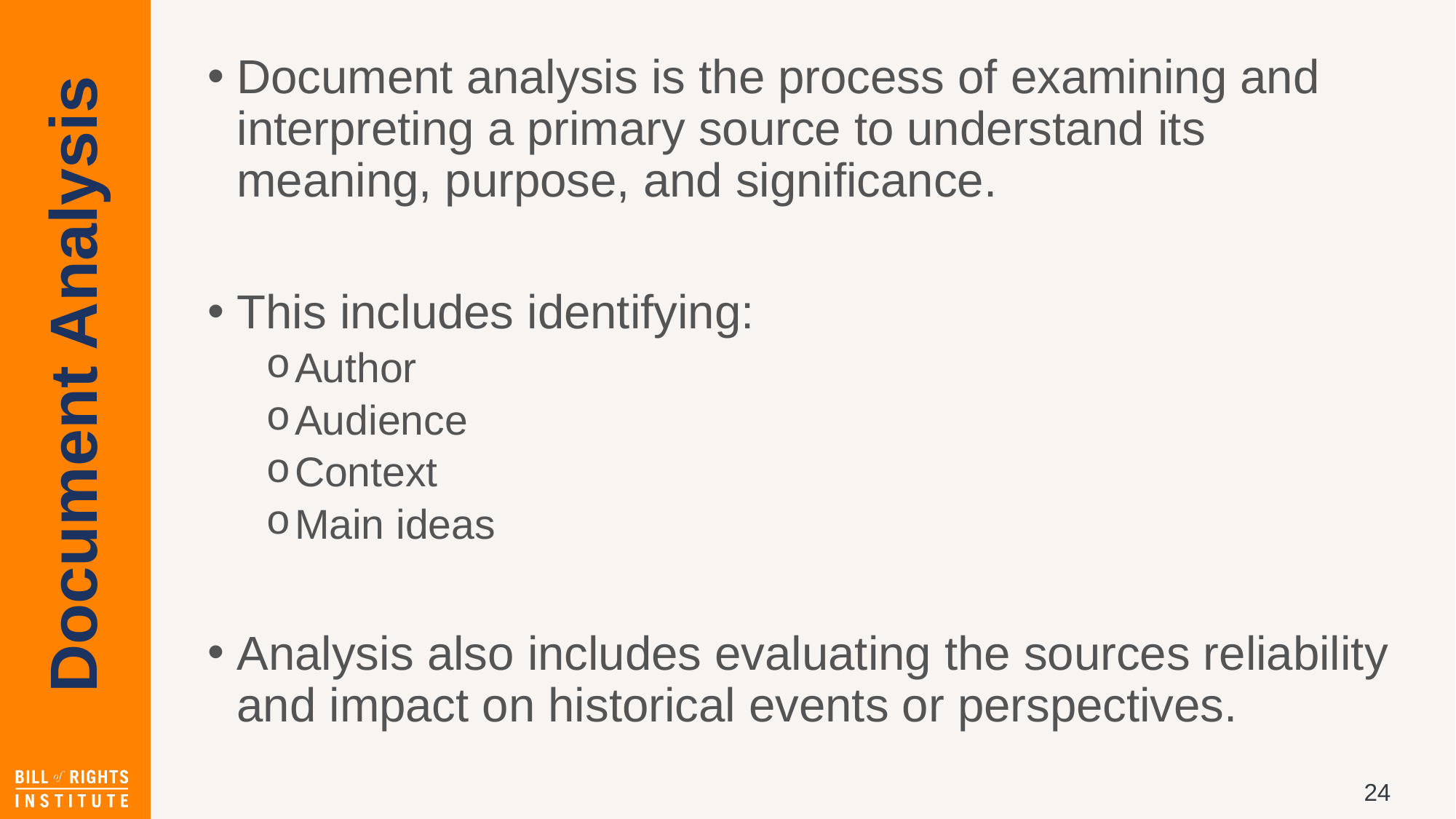

Document analysis is the process of examining and interpreting a primary source to understand its meaning, purpose, and significance.

This includes identifying:
Author
Audience
Context
Main ideas

Analysis also includes evaluating the sources reliability and impact on historical events or perspectives.
# Document Analysis
24